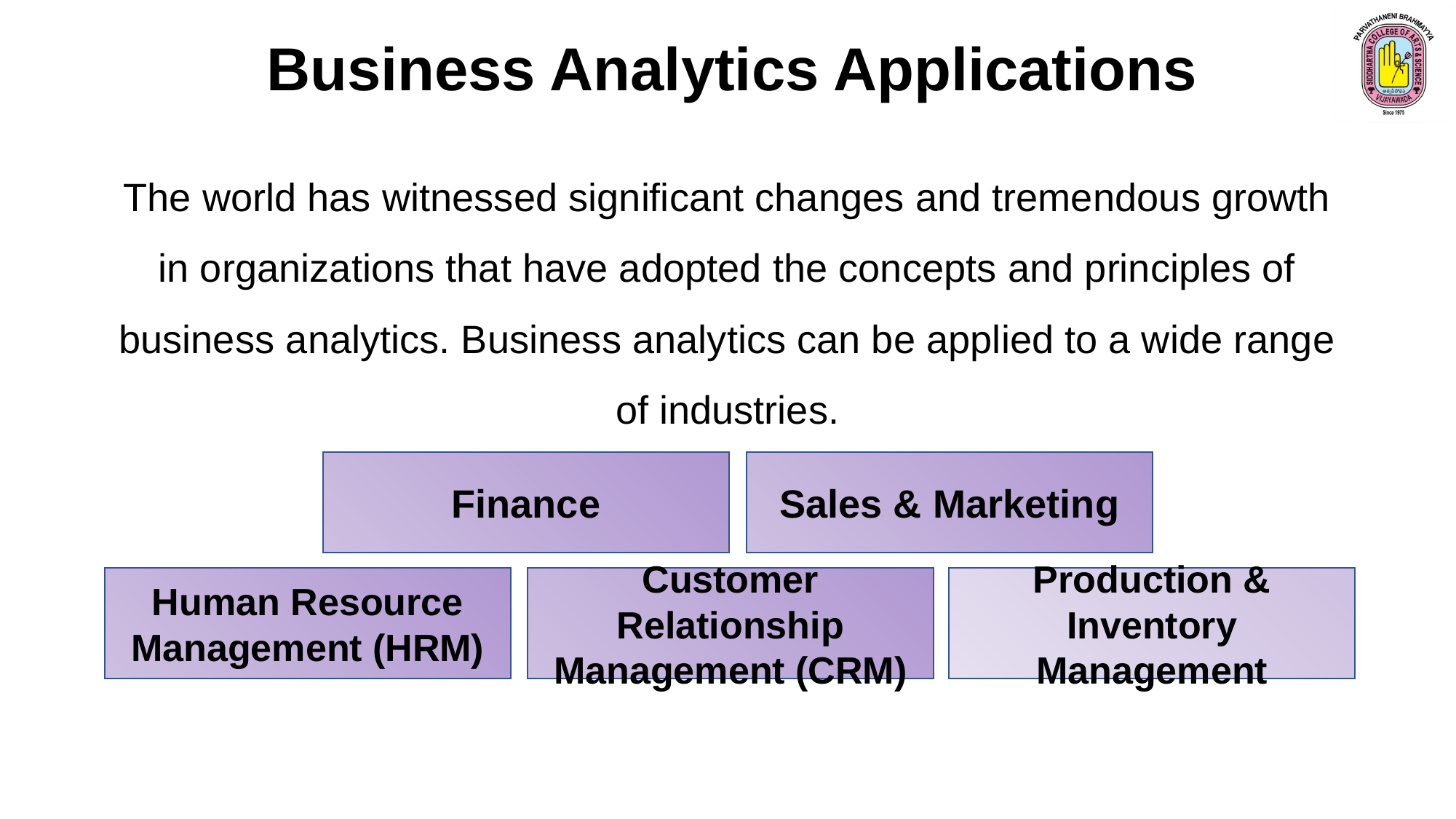

Business Analytics Applications

The world has witnessed significant changes and tremendous growth in organizations that have adopted the concepts and principles of business analytics. Business analytics can be applied to a wide range of industries.
Finance
Sales & Marketing
Customer Relationship Management (CRM)
Human Resource Management (HRM)
Production & Inventory Management